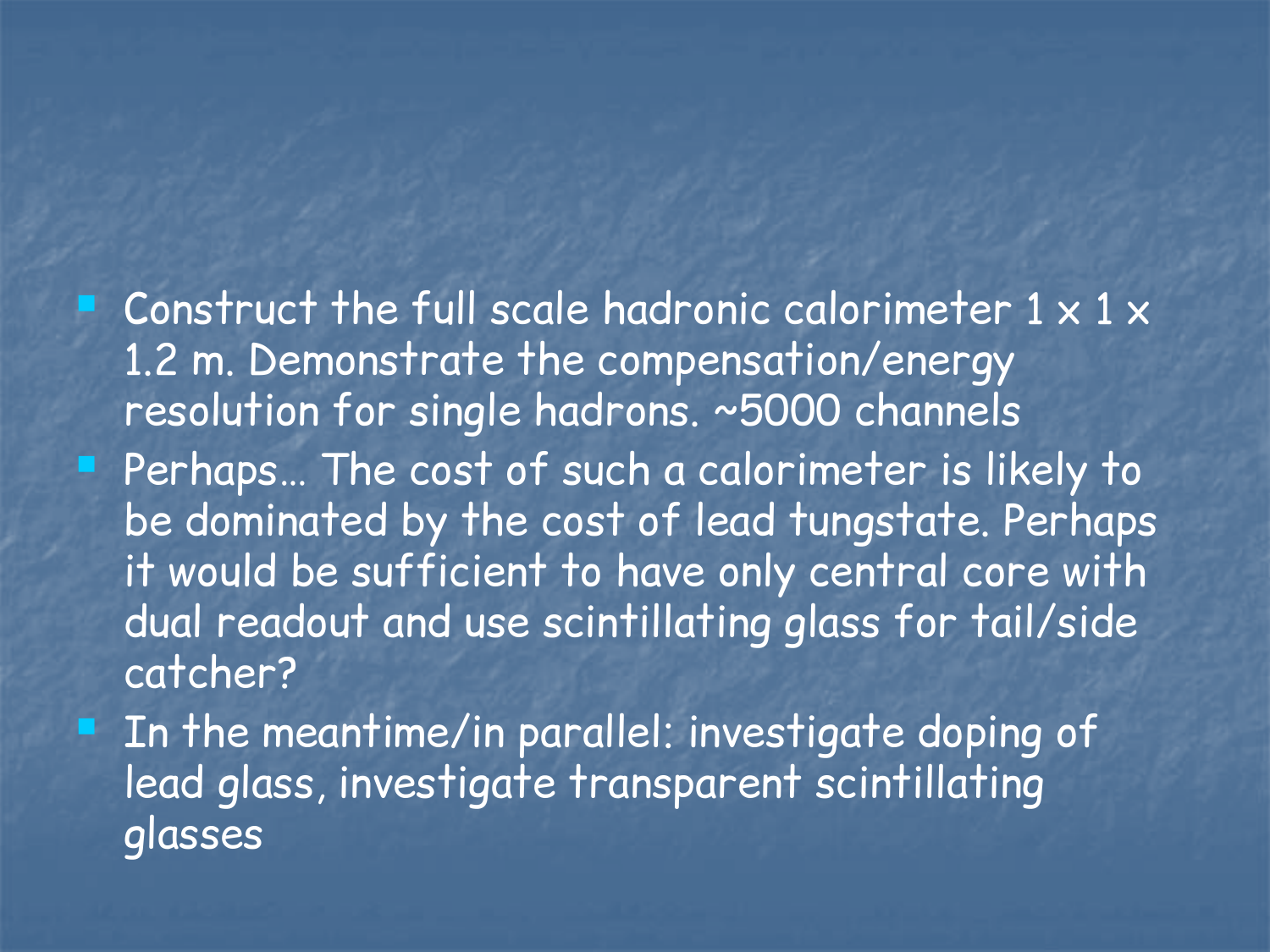

#
Construct the full scale hadronic calorimeter 1 x 1 x 1.2 m. Demonstrate the compensation/energy resolution for single hadrons. ~5000 channels
Perhaps… The cost of such a calorimeter is likely to be dominated by the cost of lead tungstate. Perhaps it would be sufficient to have only central core with dual readout and use scintillating glass for tail/side catcher?
In the meantime/in parallel: investigate doping of lead glass, investigate transparent scintillating glasses